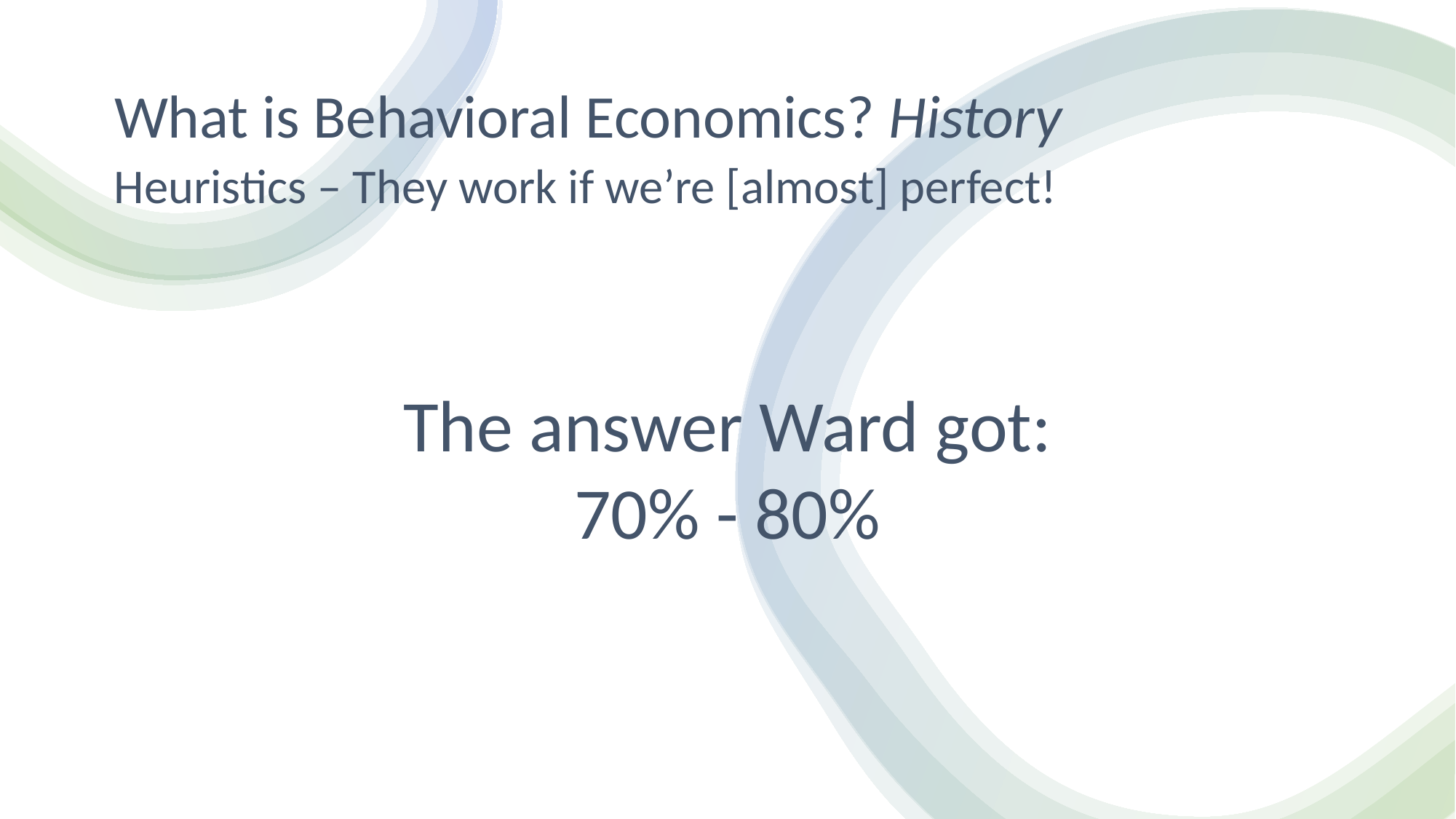

# What is Behavioral Economics? History
Heuristics – They work if we’re [almost] perfect!
The answer Ward got:
70% - 80%